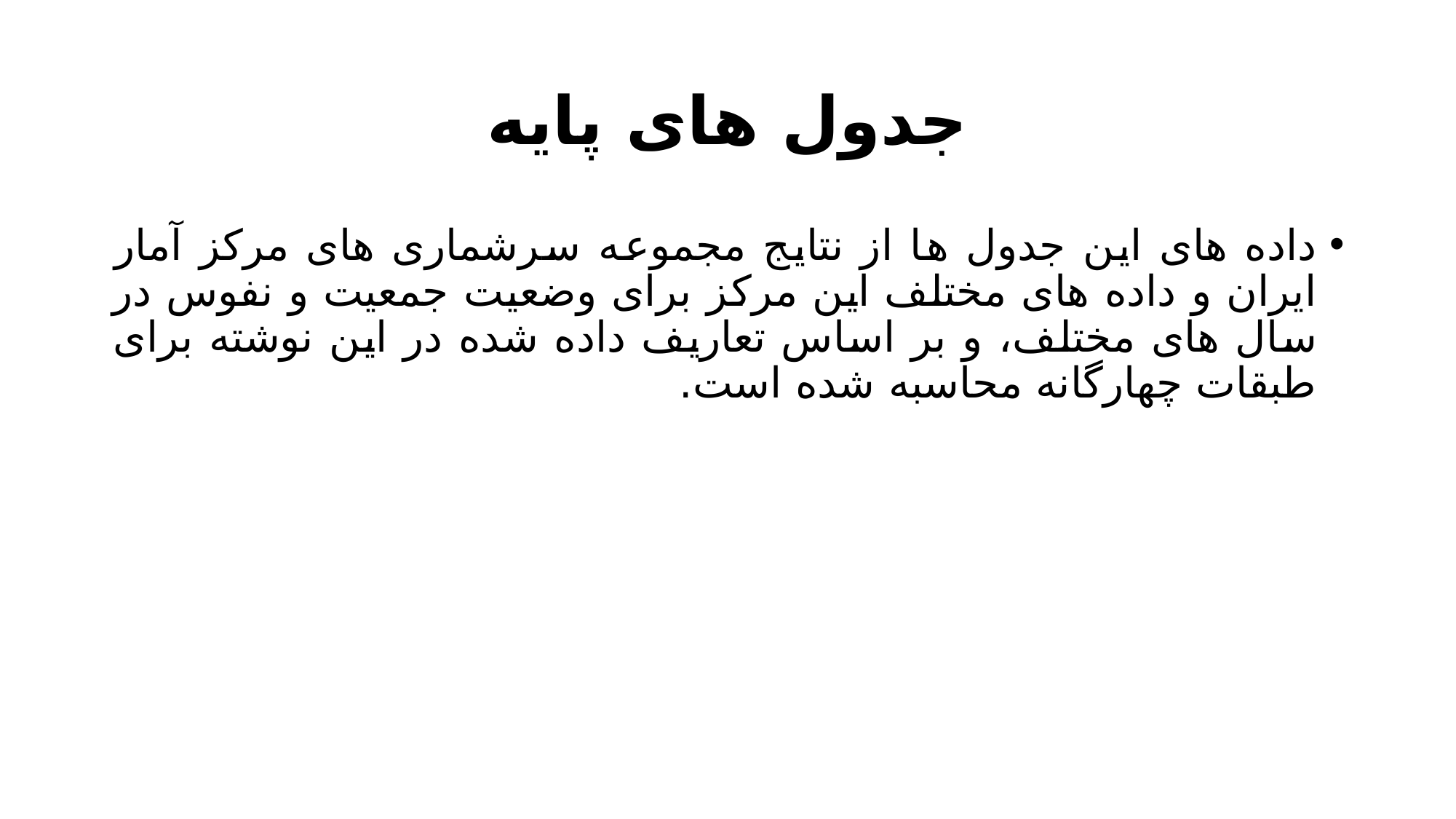

# جدول های پایه
داده های این جدول ها از نتایج مجموعه سرشماری های مرکز آمار ایران و داده های مختلف این مرکز برای وضعیت جمعیت و نفوس در سال های مختلف، و بر اساس تعاریف داده شده در این نوشته برای طبقات چهارگانه محاسبه شده است.